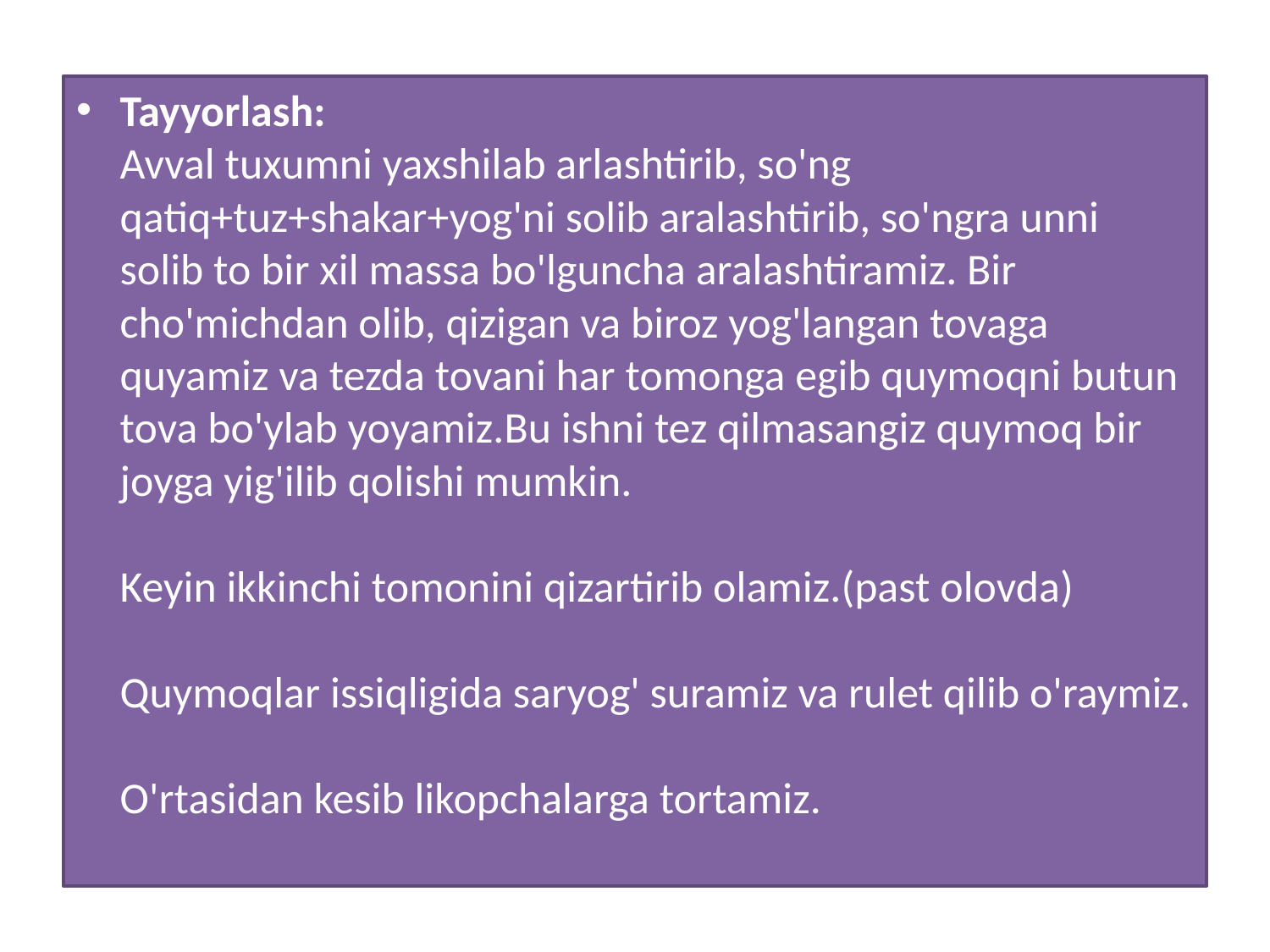

Tayyorlash:
Avval tuxumni yaxshilab arlashtirib, so'ng qatiq+tuz+shakar+yog'ni solib aralashtirib, so'ngra unni solib to bir xil massa bo'lguncha aralashtiramiz. Bir cho'michdan olib, qizigan va biroz yog'langan tovaga quyamiz va tezda tovani har tomonga egib quymoqni butun tova bo'ylab yoyamiz.Bu ishni tez qilmasangiz quymoq bir joyga yig'ilib qolishi mumkin.
                                                                                   
Keyin ikkinchi tomonini qizartirib olamiz.(past olovda)
                                                                                               
Quymoqlar issiqligida saryog' suramiz va rulet qilib o'raymiz.
                                                                           
O'rtasidan kesib likopchalarga tortamiz.